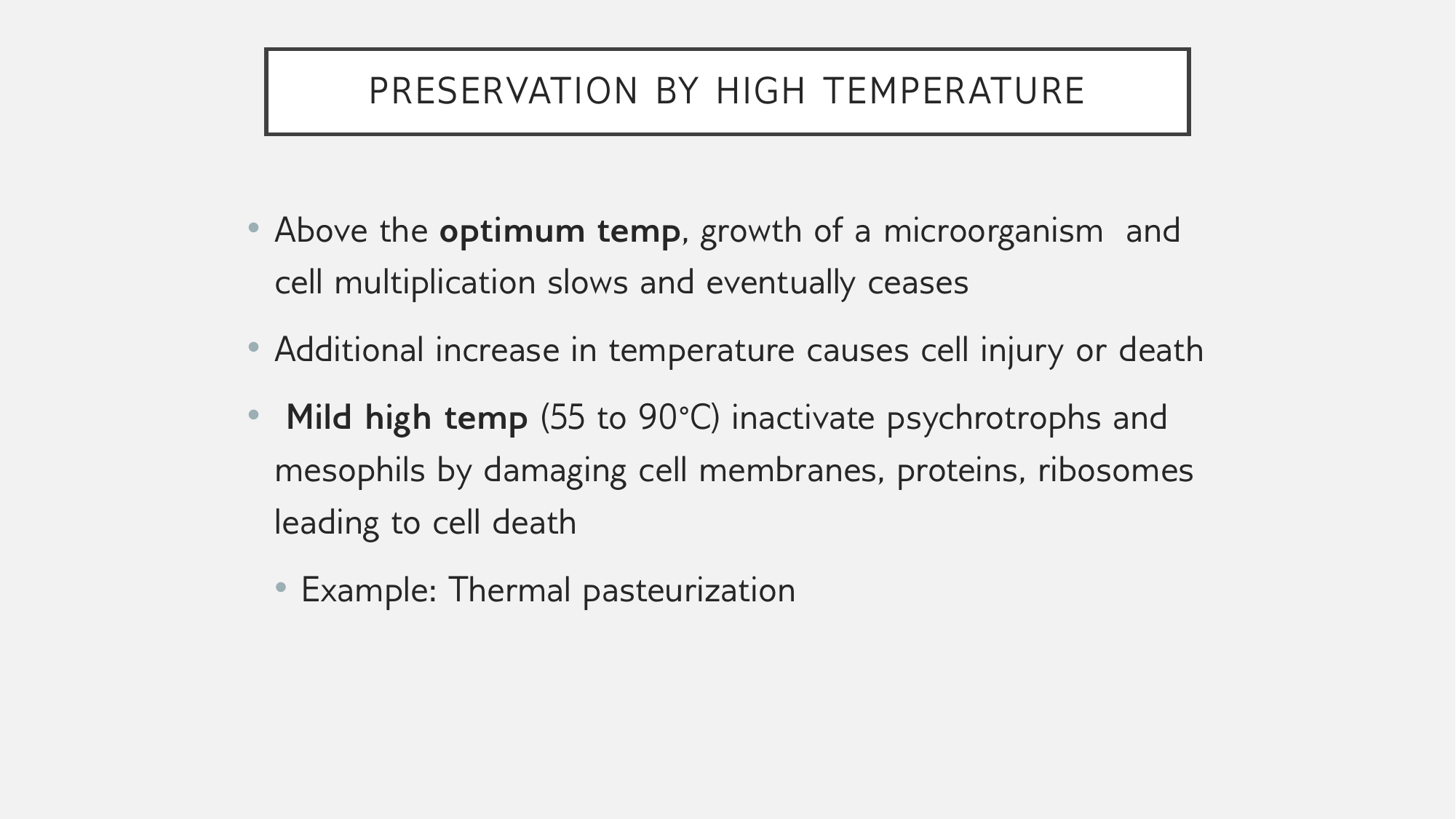

# Preservation by High Temperature
Above the optimum temp, growth of a microorganism  and cell multiplication slows and eventually ceases
Additional increase in temperature causes cell injury or death
 Mild high temp (55 to 90°C) inactivate psychrotrophs and mesophils by damaging cell membranes, proteins, ribosomes  leading to cell death
Example: Thermal pasteurization